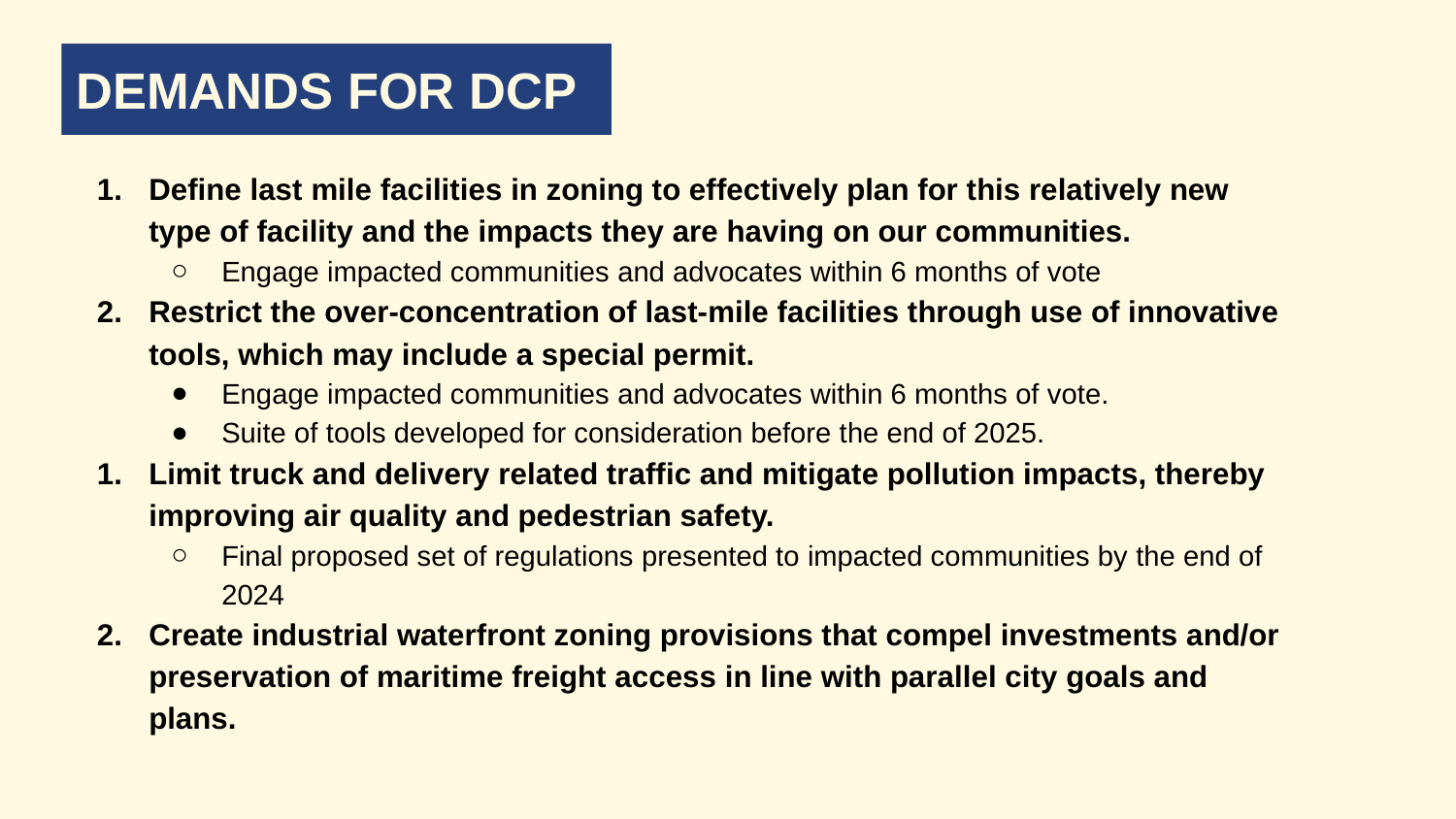

# DEMANDS FOR DCP
Define last mile facilities in zoning to effectively plan for this relatively new type of facility and the impacts they are having on our communities.
Engage impacted communities and advocates within 6 months of vote
Restrict the over-concentration of last-mile facilities through use of innovative tools, which may include a special permit.
Engage impacted communities and advocates within 6 months of vote.
Suite of tools developed for consideration before the end of 2025.
Limit truck and delivery related traffic and mitigate pollution impacts, thereby improving air quality and pedestrian safety.
Final proposed set of regulations presented to impacted communities by the end of 2024
Create industrial waterfront zoning provisions that compel investments and/or preservation of maritime freight access in line with parallel city goals and plans.